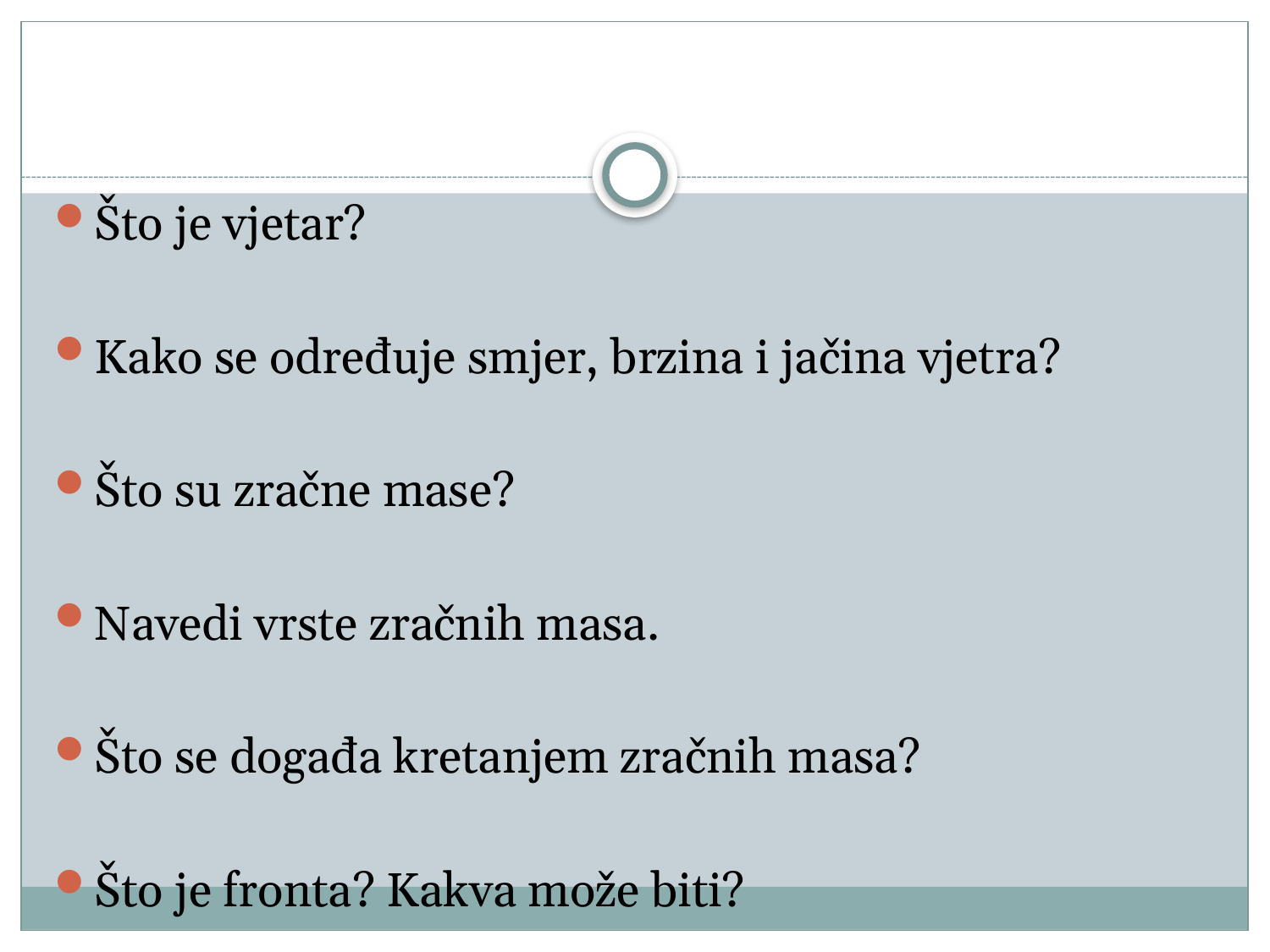

#
Što je vjetar?

Kako se određuje smjer, brzina i jačina vjetra?

Što su zračne mase?

Navedi vrste zračnih masa.

Što se događa kretanjem zračnih masa?

Što je fronta? Kakva može biti?